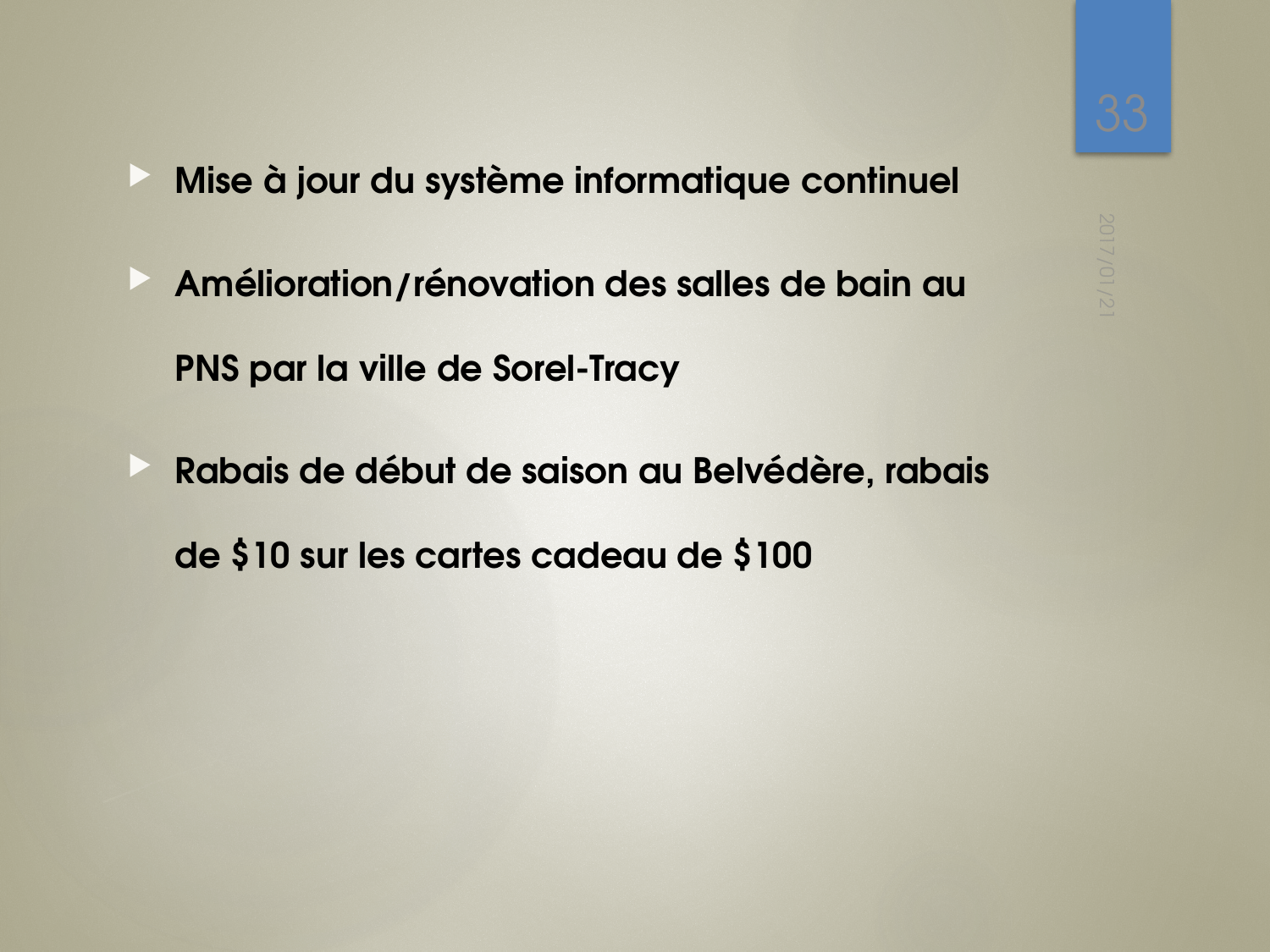

33
Mise à jour du système informatique continuel
Amélioration/rénovation des salles de bain au PNS par la ville de Sorel-Tracy
Rabais de début de saison au Belvédère, rabais de $10 sur les cartes cadeau de $100

2017/01/21